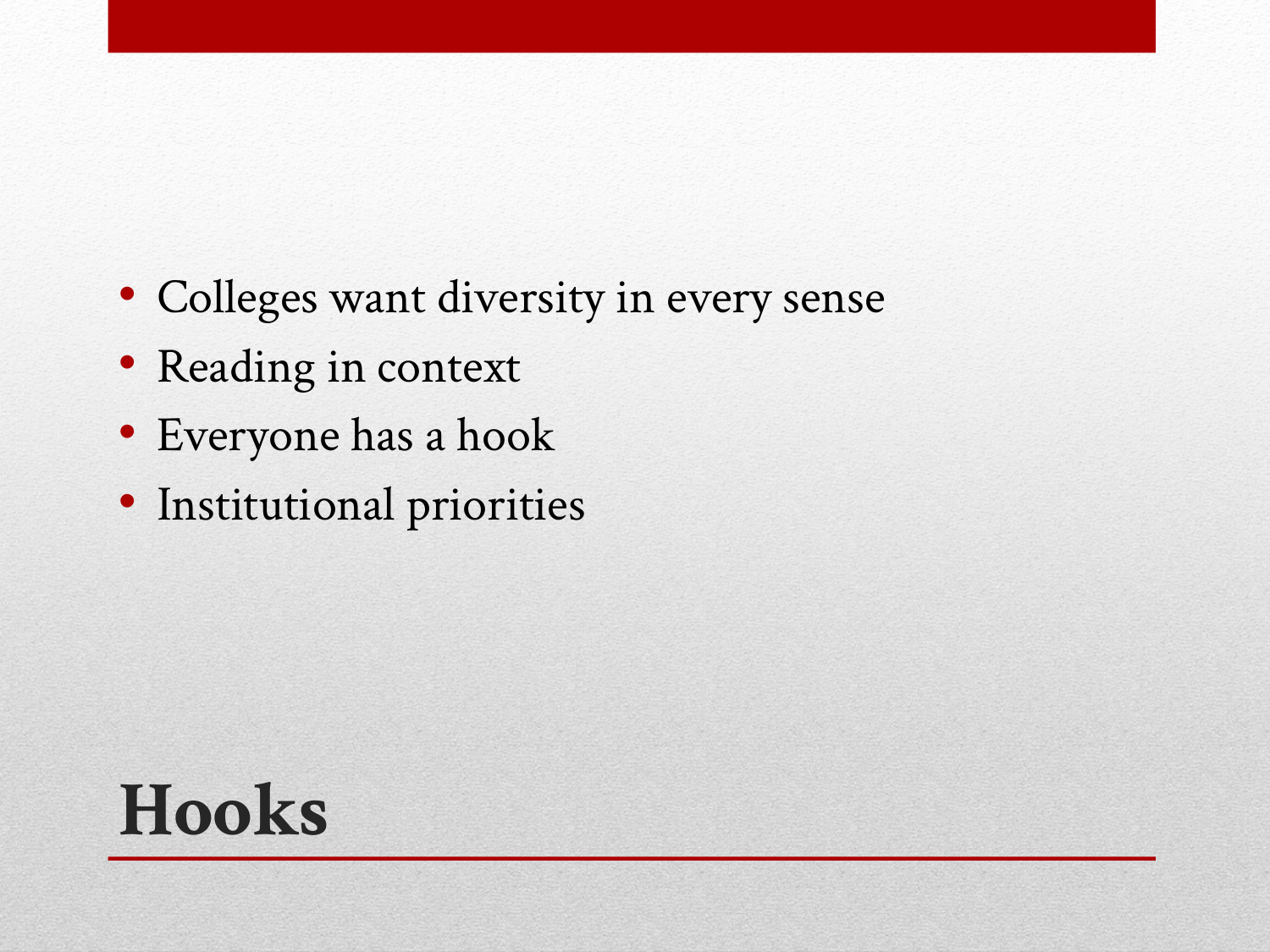

Colleges want diversity in every sense
Reading in context
Everyone has a hook
Institutional priorities
# Hooks